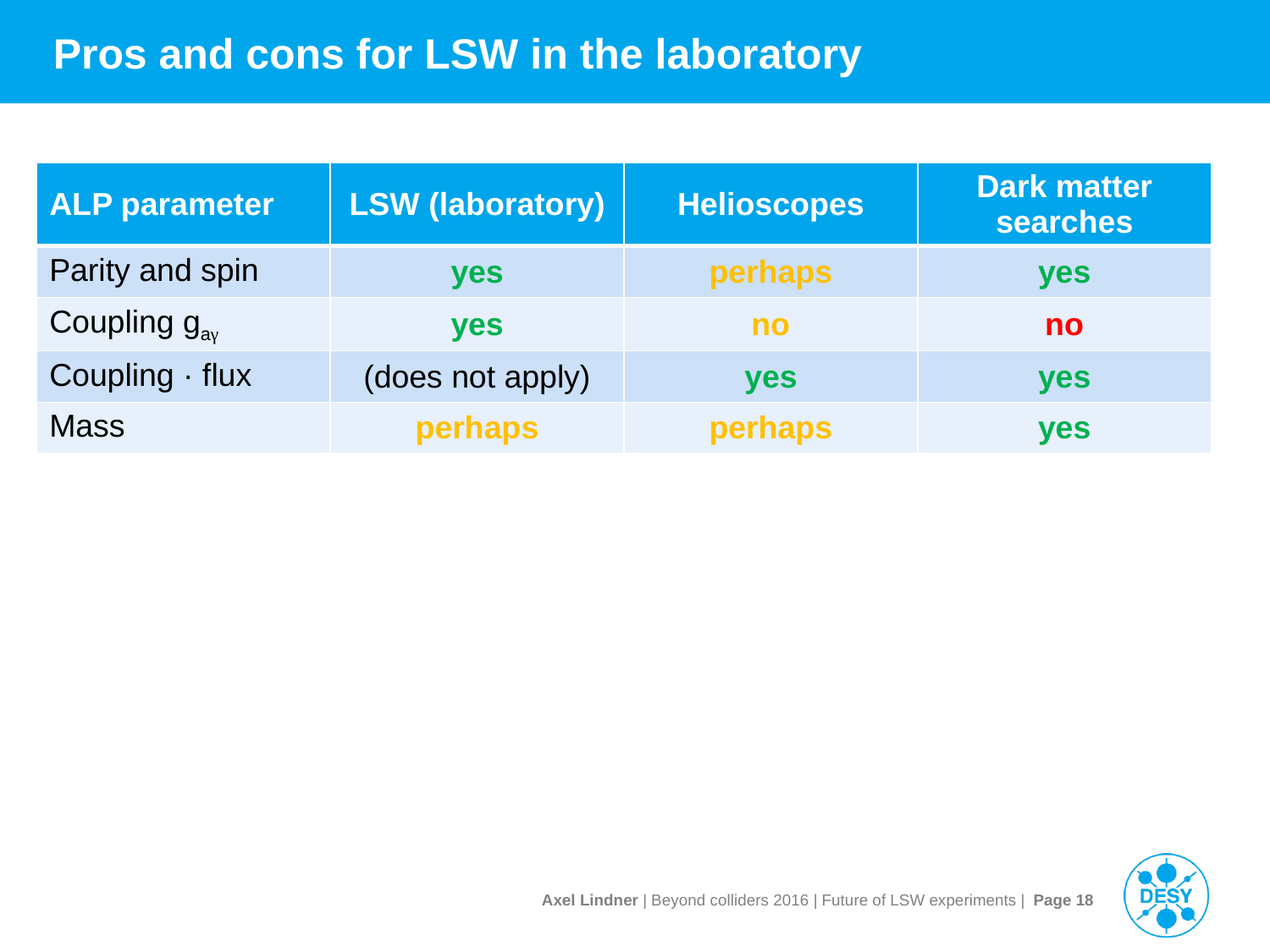

# Pros and cons for LSW in the laboratory
| ALP parameter | LSW (laboratory) | Helioscopes | Dark matter searches |
| --- | --- | --- | --- |
| Parity and spin | yes | perhaps | yes |
| Coupling gaγ | yes | no | no |
| Coupling · flux | (does not apply) | yes | yes |
| Mass | perhaps | perhaps | yes |